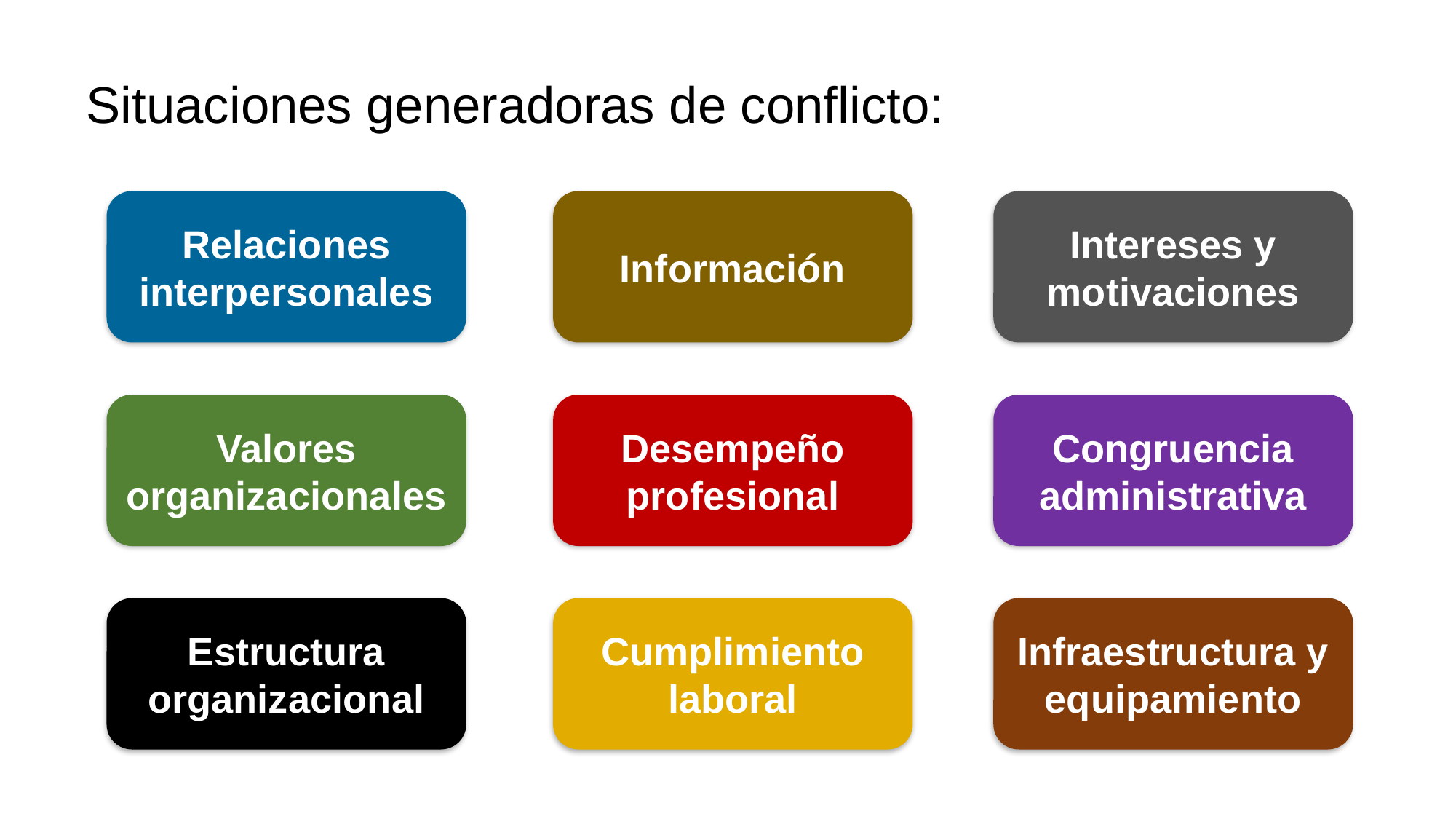

Situaciones generadoras de conflicto:
Relaciones interpersonales
Información
Intereses y motivaciones
Valores organizacionales
Desempeño profesional
Congruencia administrativa
Estructura organizacional
Cumplimiento laboral
Infraestructura y equipamiento